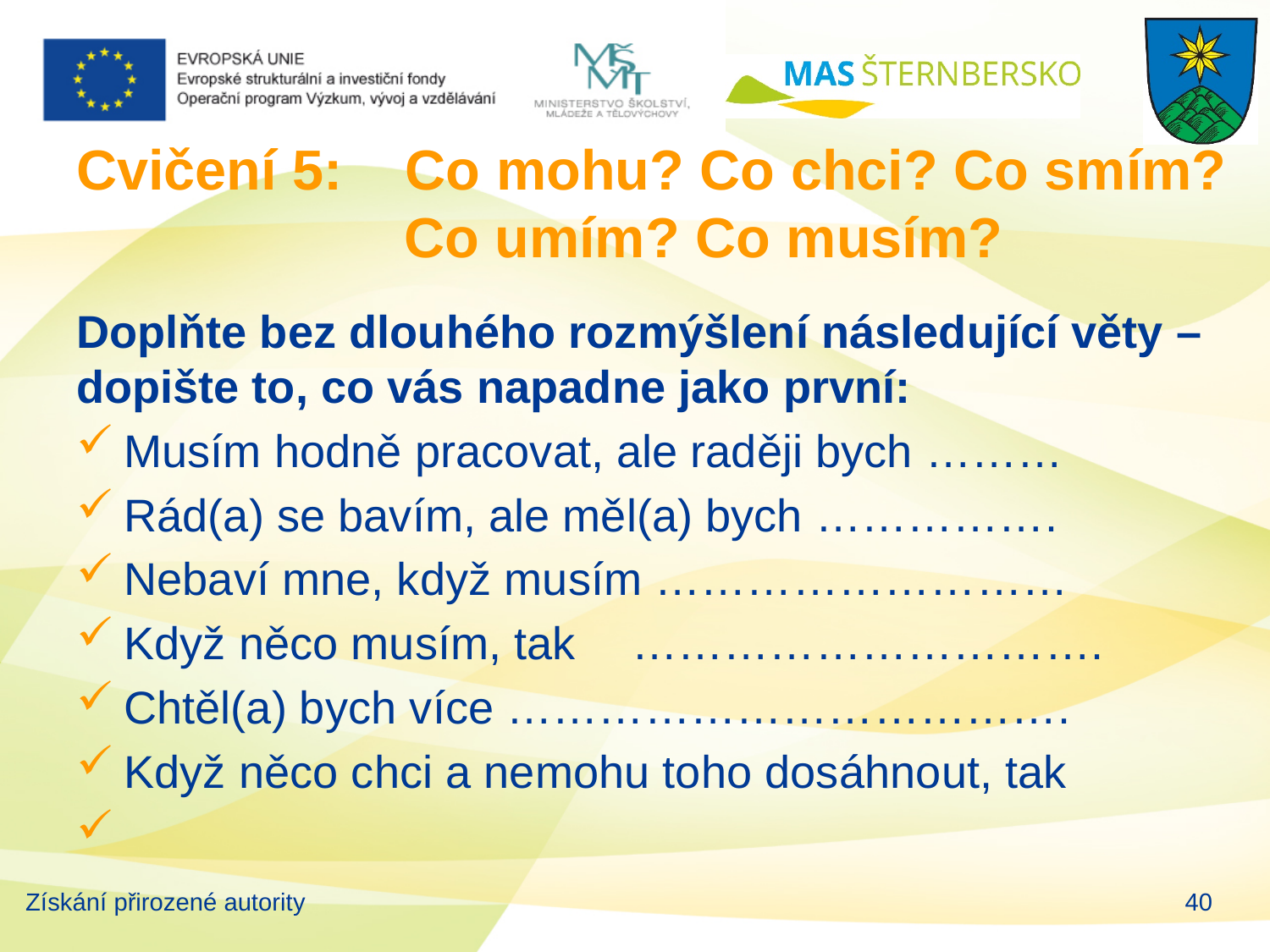

# Cvičení 5:    Co mohu? Co chci? Co smím? Co umím? Co musím?
Doplňte bez dlouhého rozmýšlení následující věty – dopište to, co vás napadne jako první:
Musím hodně pracovat, ale raději bych ………
Rád(a) se bavím, ale měl(a) bych …………….
Nebaví mne, když musím ………………………
Když něco musím, tak	………………………….
Chtěl(a) bych více ……………………………….
Když něco chci a nemohu toho dosáhnout, tak

Získání přirozené autority
40